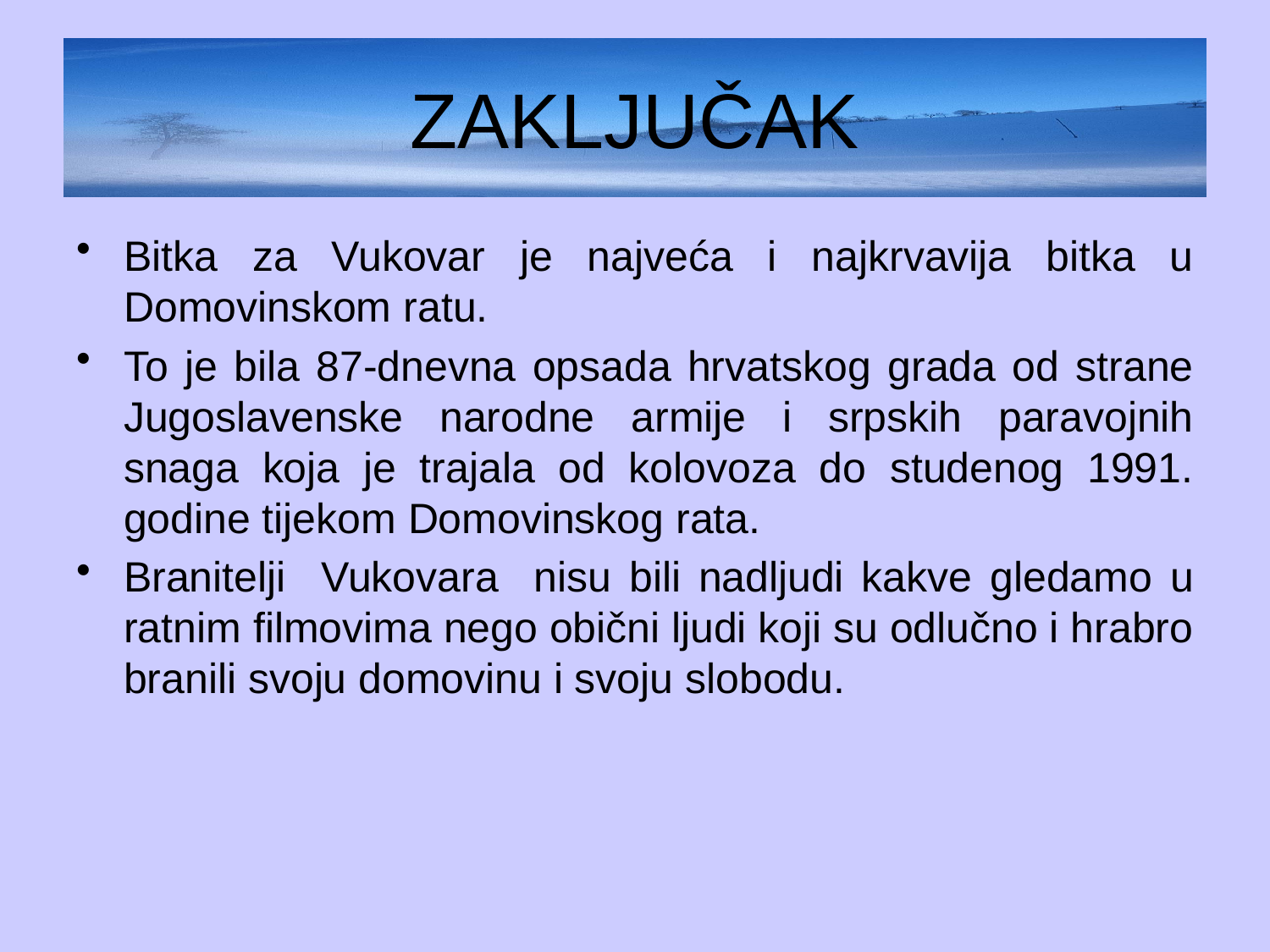

# ZAKLJUČAK
Bitka za Vukovar je najveća i najkrvavija bitka u Domovinskom ratu.
To je bila 87-dnevna opsada hrvatskog grada od strane Jugoslavenske narodne armije i srpskih paravojnih snaga koja je trajala od kolovoza do studenog 1991. godine tijekom Domovinskog rata.
Branitelji  Vukovara  nisu bili nadljudi kakve gledamo u ratnim filmovima nego obični ljudi koji su odlučno i hrabro branili svoju domovinu i svoju slobodu.